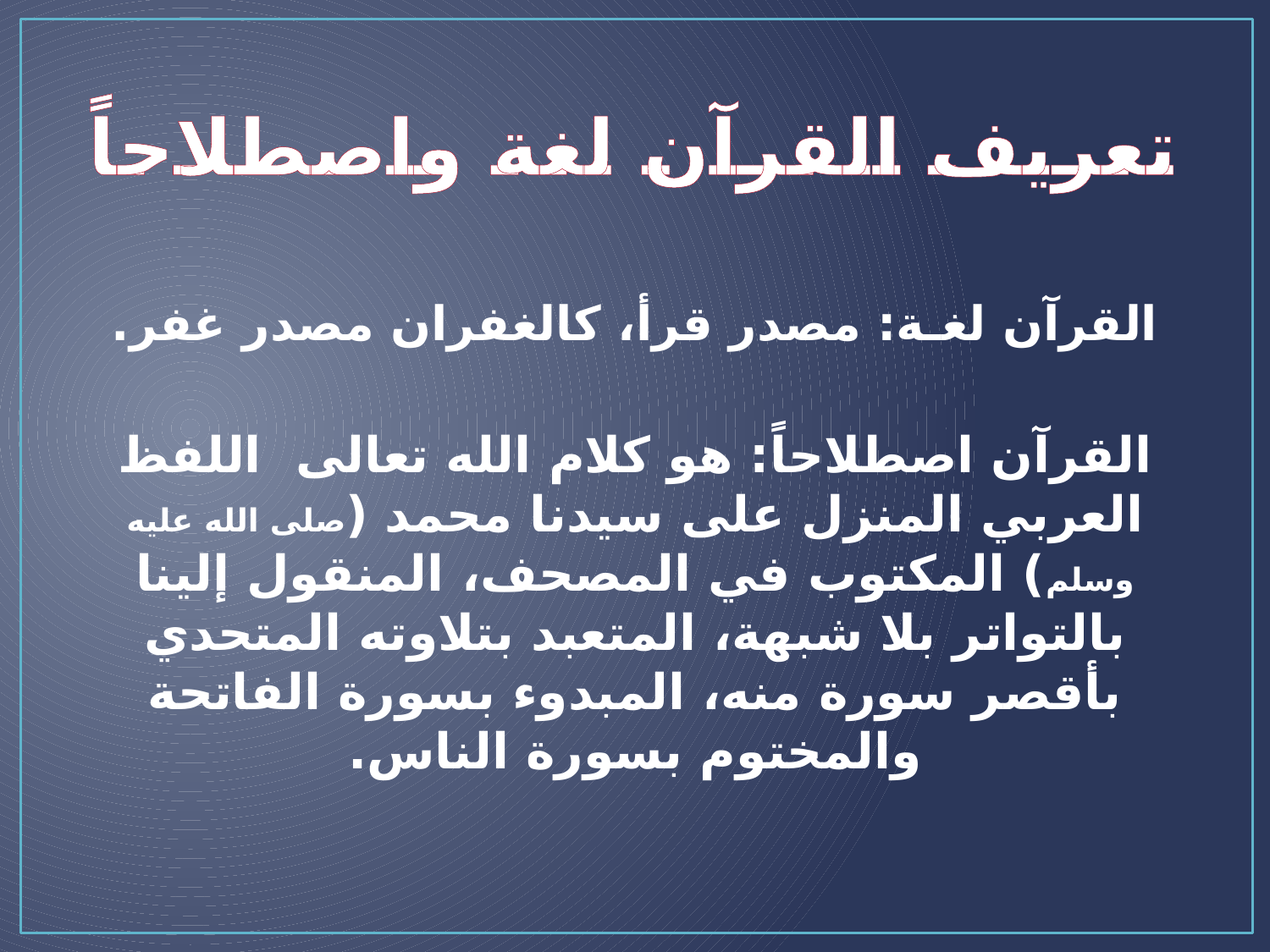

# تعريف القرآن لغة واصطلاحاً

القرآن لغـة: مصدر قرأ، كالغفران مصدر غفر.

القرآن اصطلاحاً: هو كلام الله تعالى  اللفظ العربي المنزل على سيدنا محمد (صلى الله عليه وسلم) المكتوب في المصحف، المنقول إلينا بالتواتر بلا شبهة، المتعبد بتلاوته المتحدي بأقصر سورة منه، المبدوء بسورة الفاتحة والمختوم بسورة الناس.